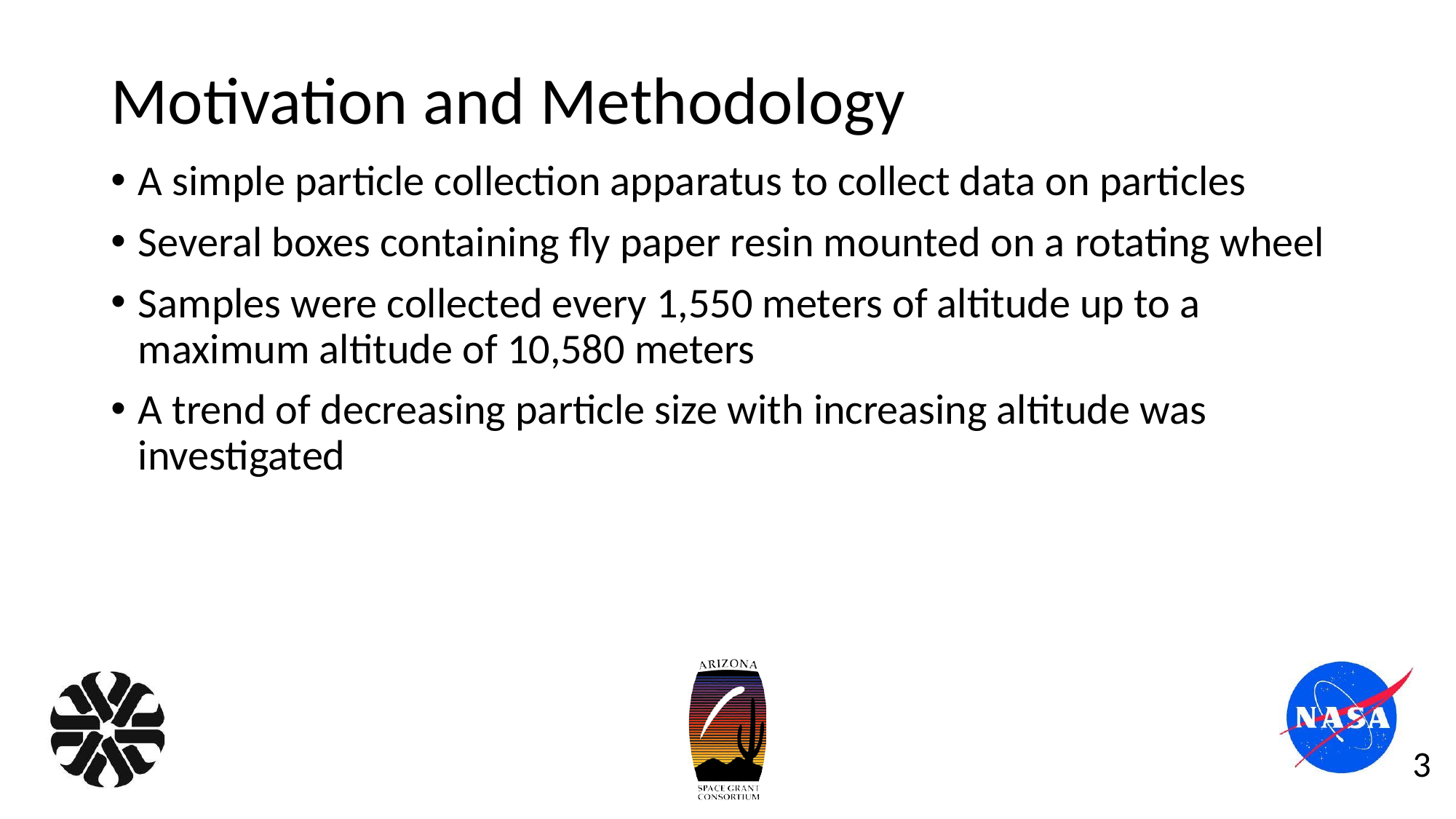

# Motivation and Methodology
A simple particle collection apparatus to collect data on particles
Several boxes containing fly paper resin mounted on a rotating wheel
Samples were collected every 1,550 meters of altitude up to a maximum altitude of 10,580 meters
A trend of decreasing particle size with increasing altitude was investigated

3